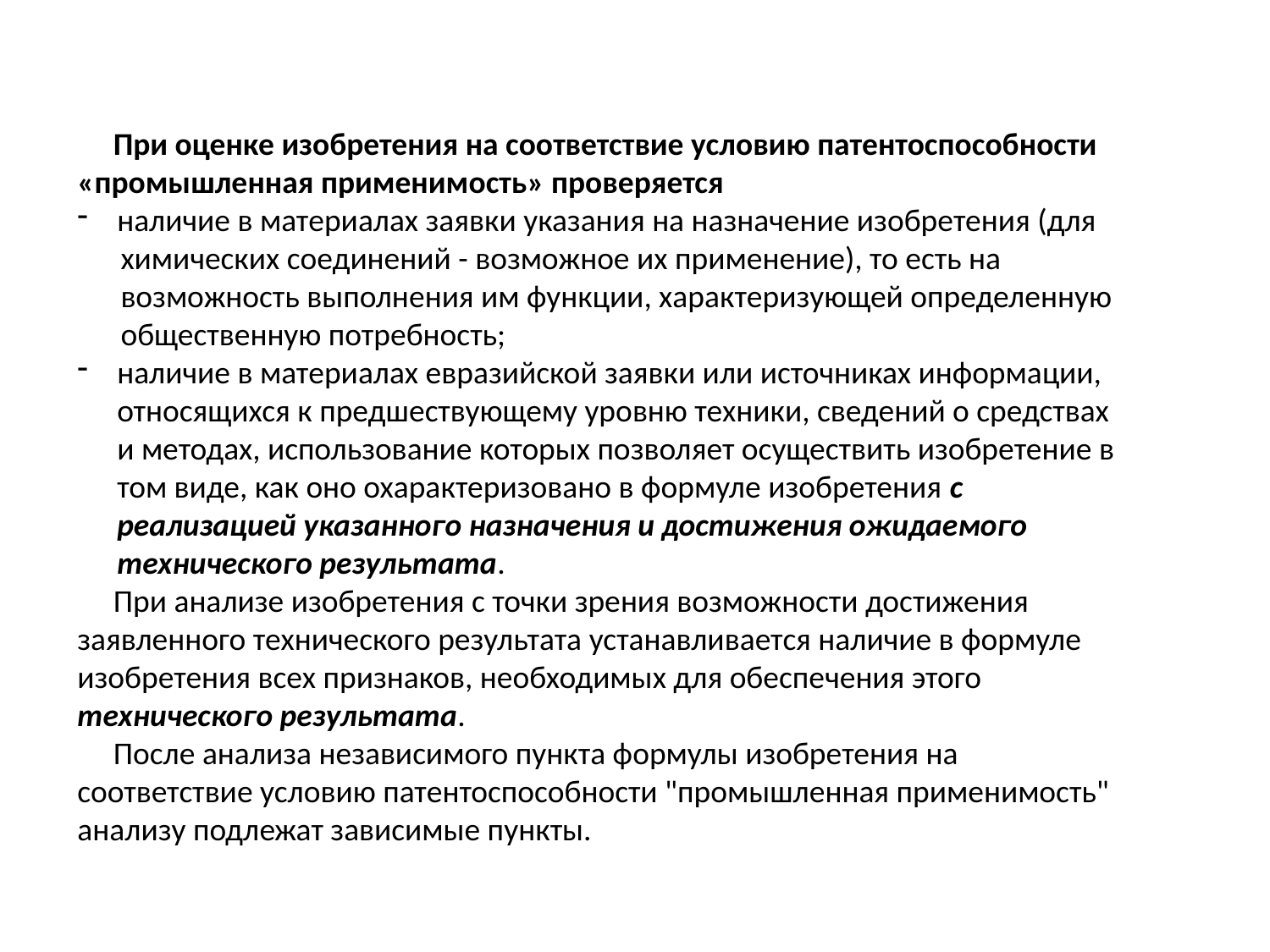

При оценке изобретения на соответствие условию патентоспособности  «промышленная применимость» проверяется
наличие в материалах заявки указания на назначение изобретения (для
      химических соединений - возможное их применение), то есть на
      возможность выполнения им функции, характеризующей определенную
      общественную потребность;
наличие в материалах евразийской заявки или источниках информации, относящихся к предшествующему уровню техники, сведений о средствах и методах, использование которых позволяет осуществить изобретение в том виде, как оно охарактеризовано в формуле изобретения с реализацией указанного назначения и достижения ожидаемого технического результата.
     При анализе изобретения с точки зрения возможности достижения заявленного технического результата устанавливается наличие в формуле изобретения всех признаков, необходимых для обеспечения этого технического результата.
     После анализа независимого пункта формулы изобретения на соответствие условию патентоспособности "промышленная применимость" анализу подлежат зависимые пункты.